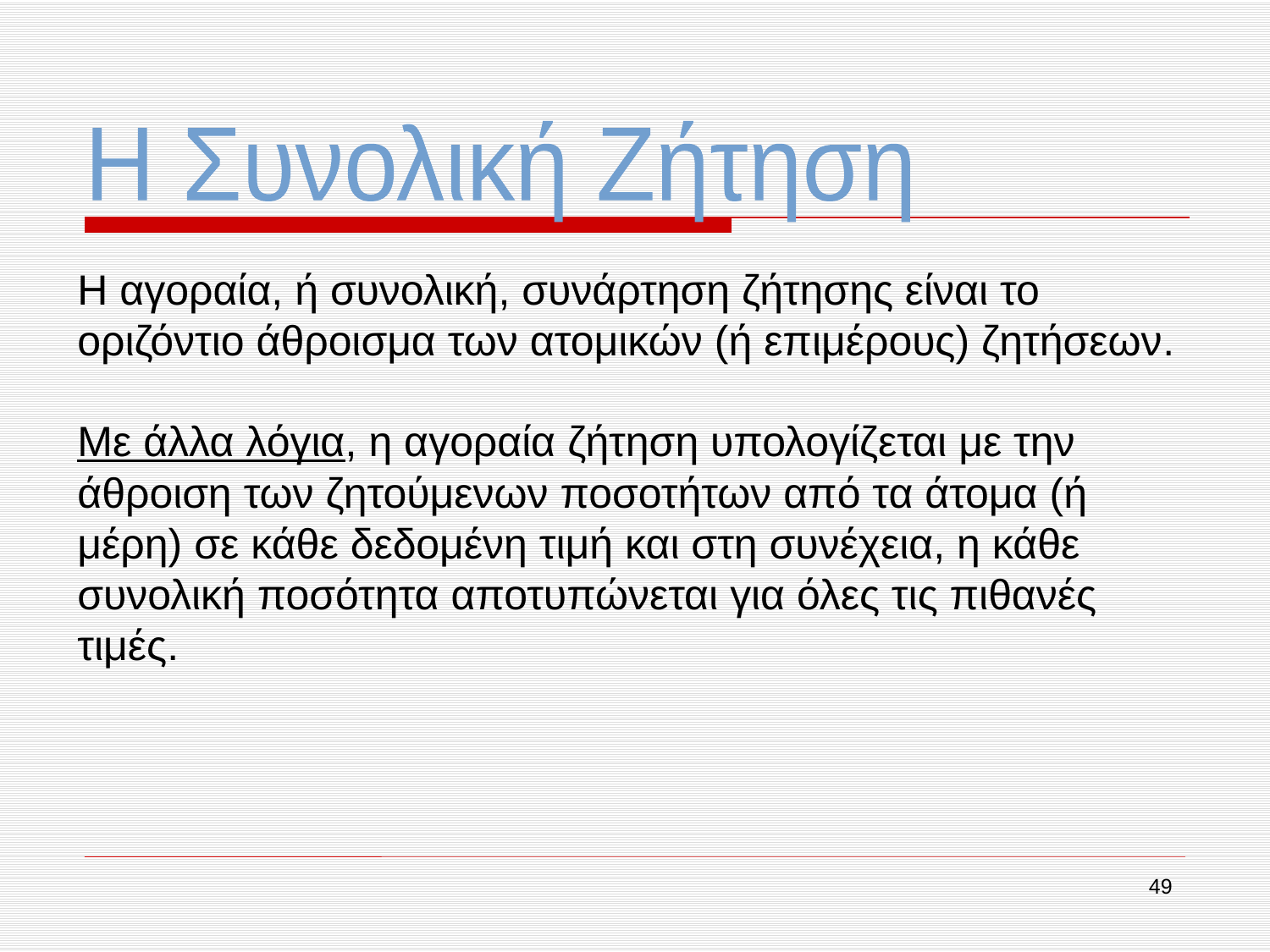

Η Συνολική Ζήτηση
Η αγοραία, ή συνολική, συνάρτηση ζήτησης είναι το οριζόντιο άθροισμα των ατομικών (ή επιμέρους) ζητήσεων.

Με άλλα λόγια, η αγοραία ζήτηση υπολογίζεται με την άθροιση των ζητούμενων ποσοτήτων από τα άτομα (ή μέρη) σε κάθε δεδομένη τιμή και στη συνέχεια, η κάθε συνολική ποσότητα αποτυπώνεται για όλες τις πιθανές τιμές.
49